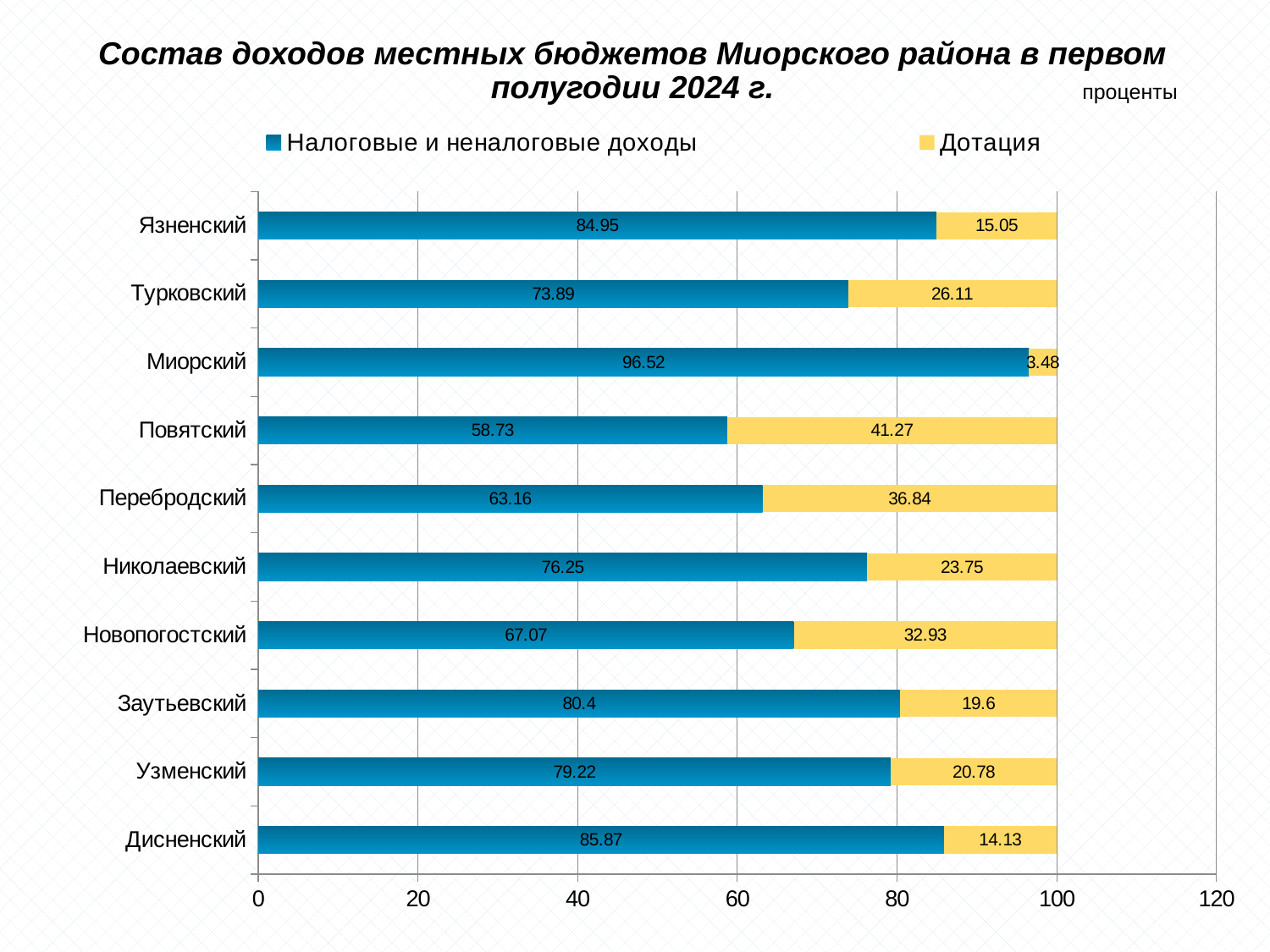

# Состав доходов местных бюджетов Миорского района в первом полугодии 2024 г.
проценты

### Chart

| Category | Налоговые и неналоговые доходы | Дотация |
|---|---|---|
| Дисненский | 85.87 | 14.13 |
| Узменский | 79.22 | 20.78 |
| Заутьевский | 80.4 | 19.6 |
| Новопогостский | 67.07 | 32.93 |
| Николаевский | 76.25 | 23.75 |
| Перебродский | 63.16 | 36.84 |
| Повятский | 58.73 | 41.27 |
| Миорский | 96.52 | 3.48 |
| Турковский | 73.89 | 26.11 |
| Язненский | 84.95 | 15.05 |